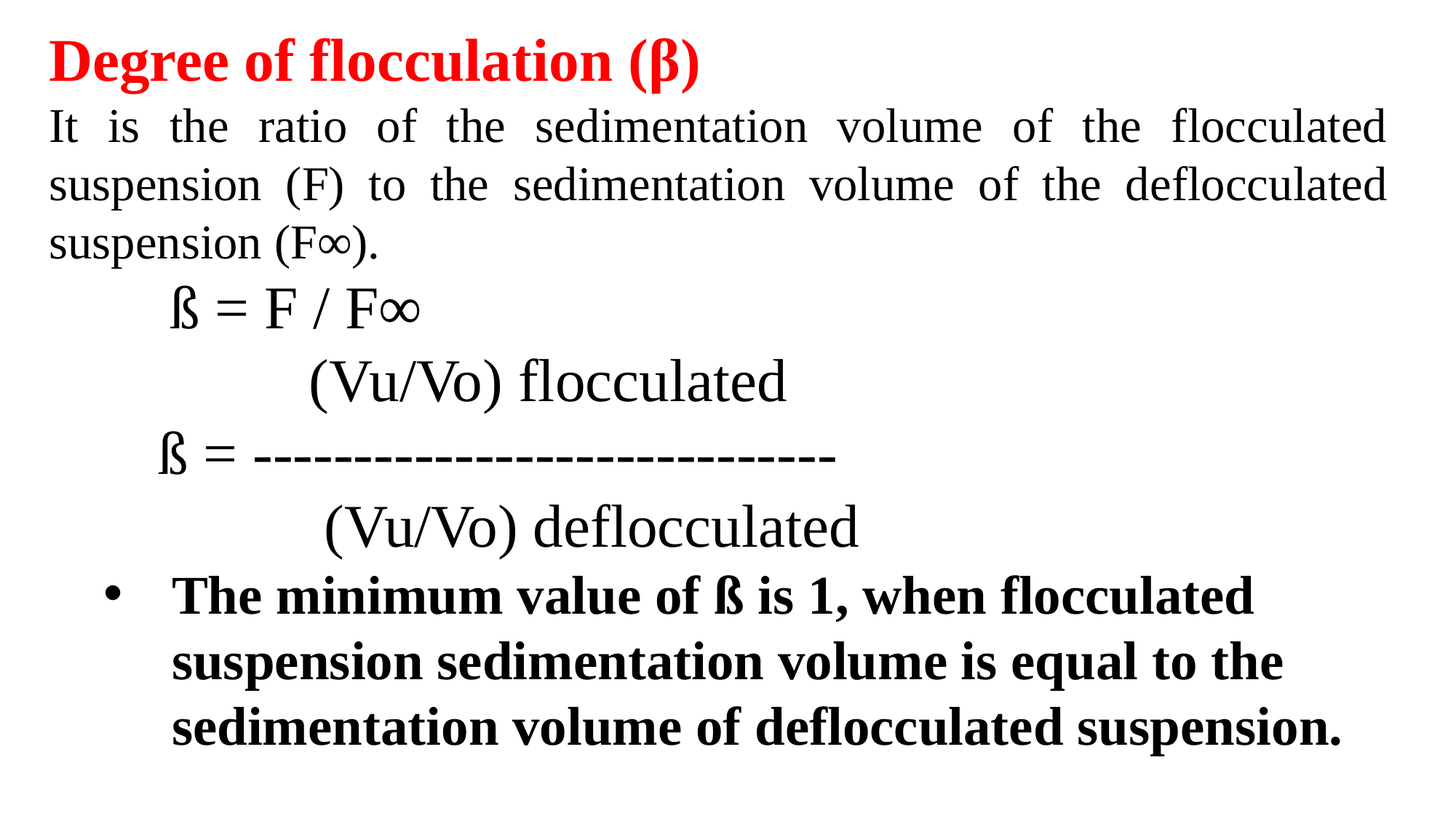

Degree of flocculation (β)
It is the ratio of the sedimentation volume of the flocculated suspension (F) to the sedimentation volume of the deflocculated suspension (F∞).
        ß = F / F∞
          (Vu/Vo) flocculated
ß = -----------------------------
           (Vu/Vo) deflocculated
The minimum value of ß is 1, when flocculated suspension sedimentation volume is equal to the sedimentation volume of deflocculated suspension.